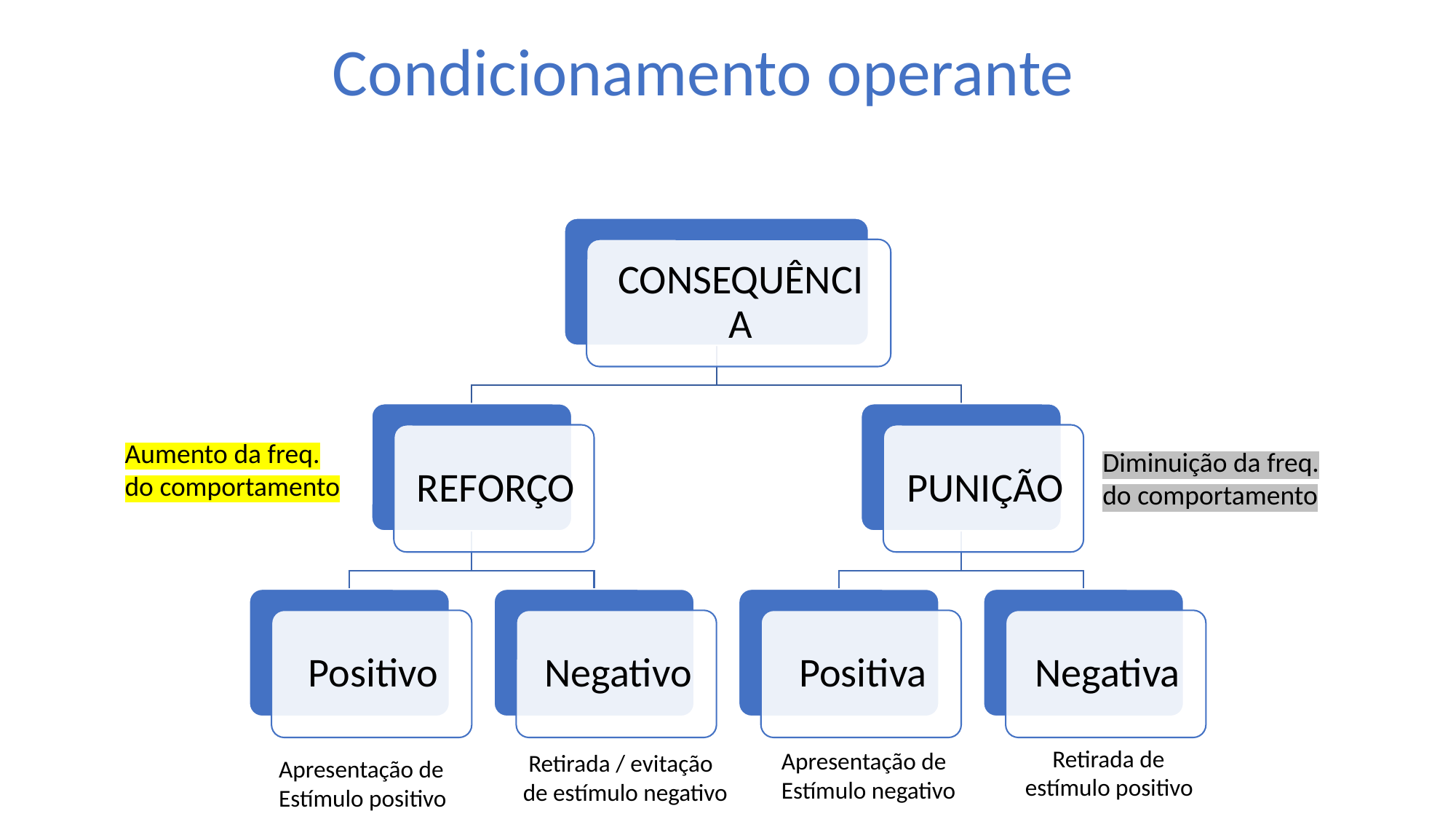

Condicionamento operante
CONSEQUÊNCIA
REFORÇO
Positivo
Negativo
PUNIÇÃO
Positiva
Negativa
Aumento da freq.
do comportamento
Diminuição da freq.
do comportamento
     Retirada de
estímulo positivo
Apresentação de
Estímulo negativo
 Retirada / evitação de estímulo negativo
Apresentação de
Estímulo positivo